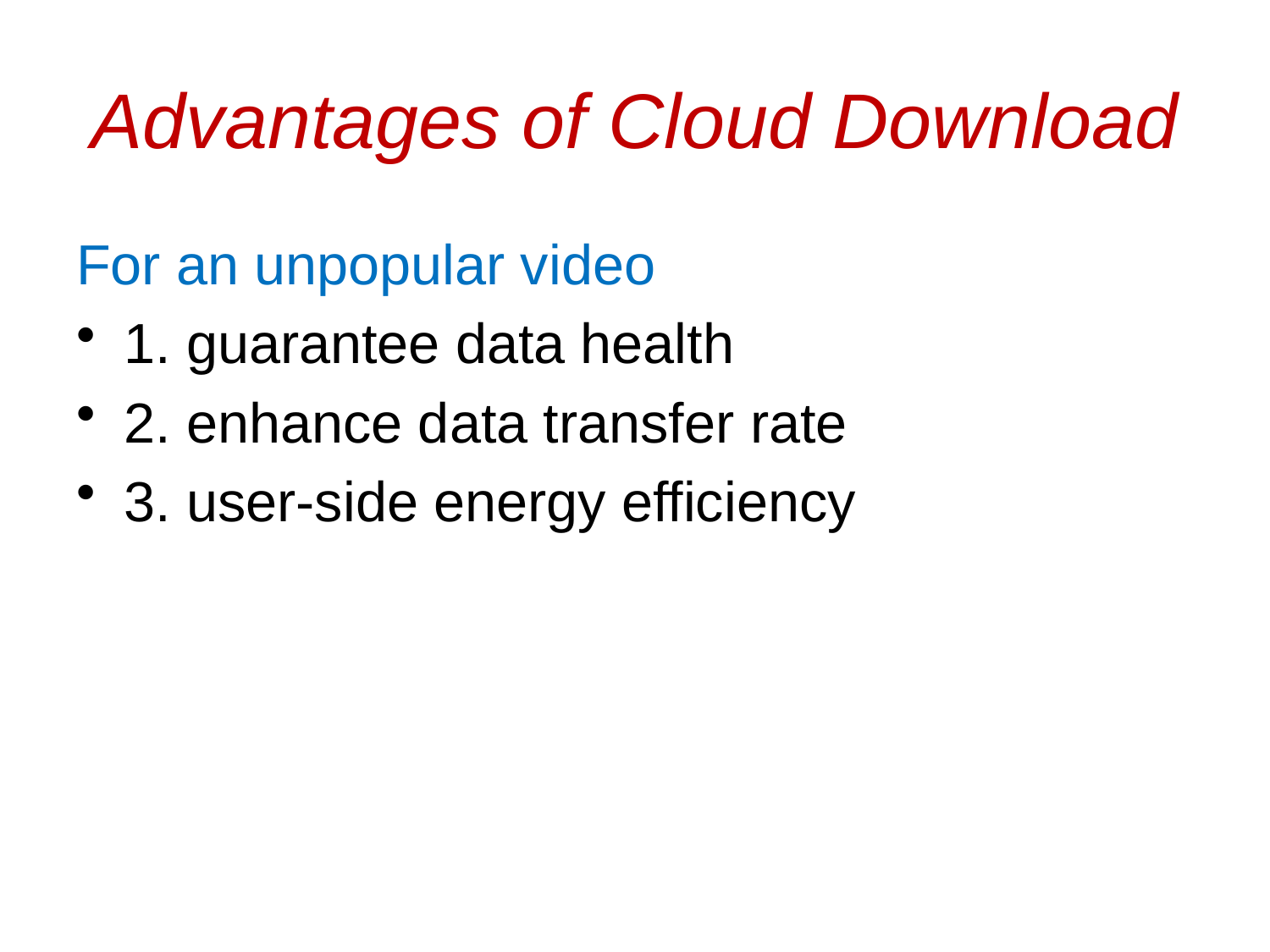

# Advantages of Cloud Download
For an unpopular video
1. guarantee data health
2. enhance data transfer rate
3. user-side energy efficiency